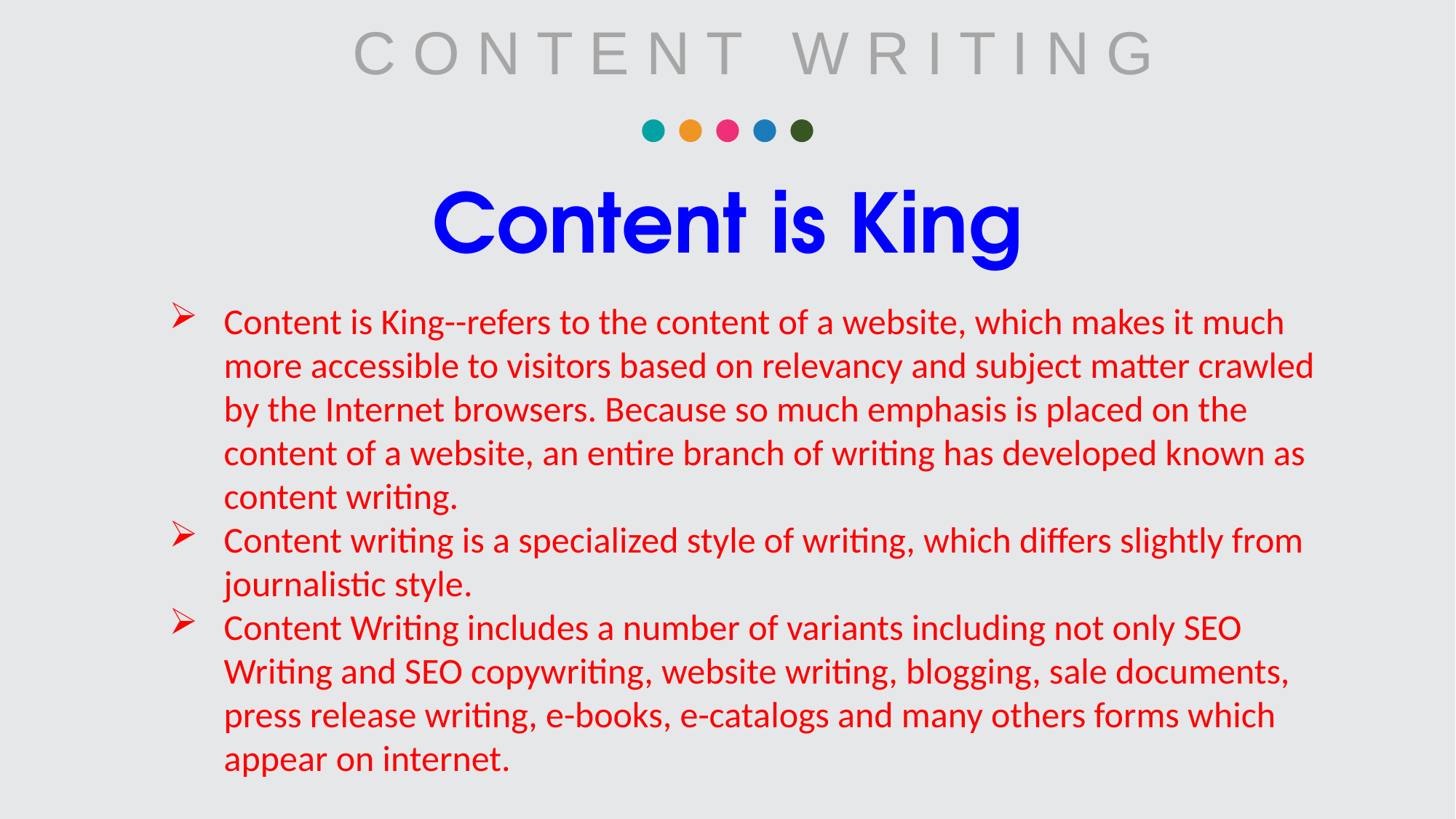

C O N T E N T   W R I T I N G

# Content is King
Content is King--refers to the content of a website, which makes it much more accessible to visitors based on relevancy and subject matter crawled by the Internet browsers. Because so much emphasis is placed on the content of a website, an entire branch of writing has developed known as content writing.
Content writing is a specialized style of writing, which differs slightly from journalistic style.
Content Writing includes a number of variants including not only SEO Writing and SEO copywriting, website writing, blogging, sale documents, press release writing, e-books, e-catalogs and many others forms which appear on internet.